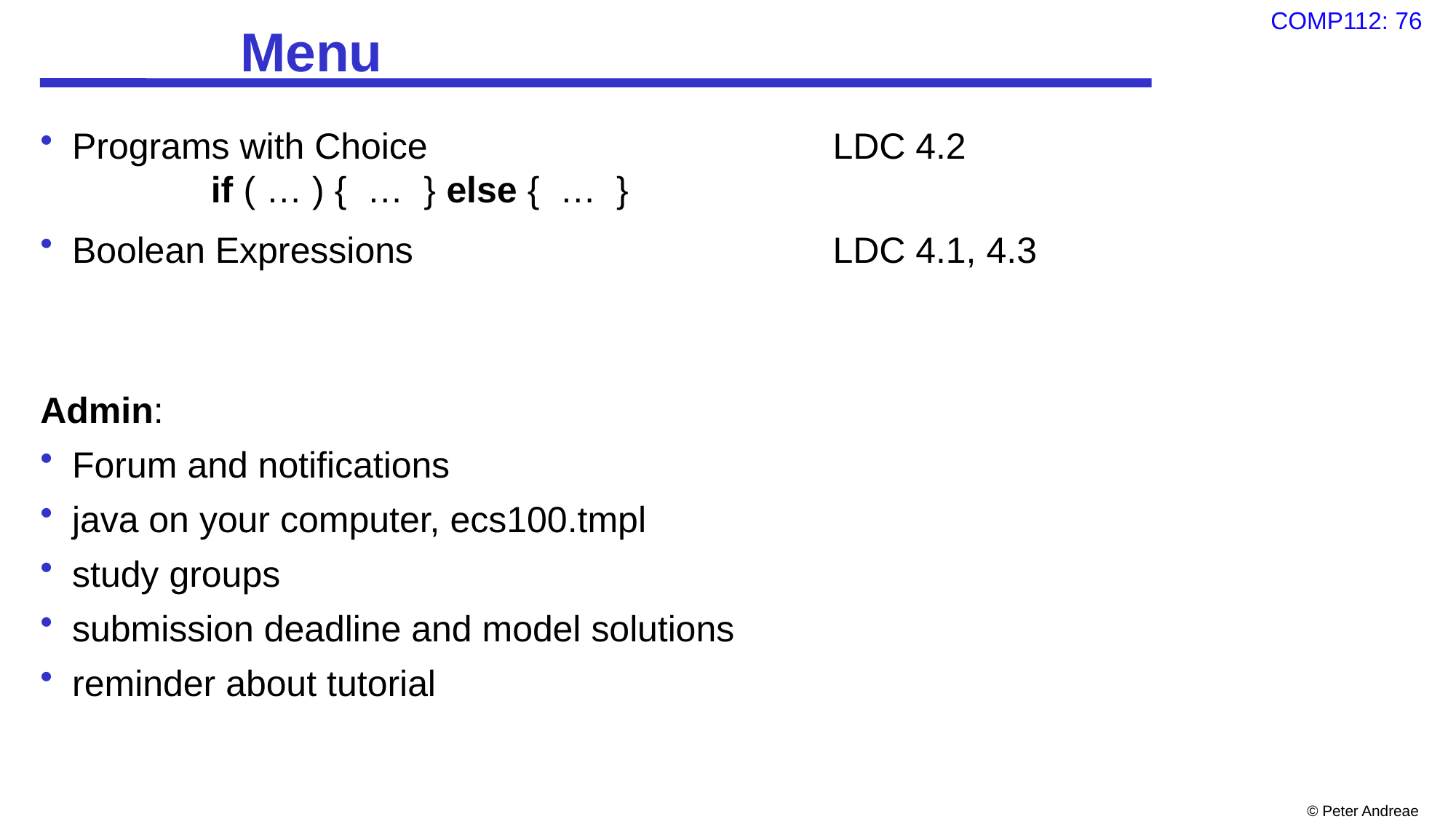

# Menu
Programs with Choice	LDC 4.2
	if ( … ) {  …  } else {  …  }
Boolean Expressions 	LDC 4.1, 4.3

Admin:
Forum and notifications
java on your computer, ecs100.tmpl
study groups
submission deadline and model solutions
reminder about tutorial